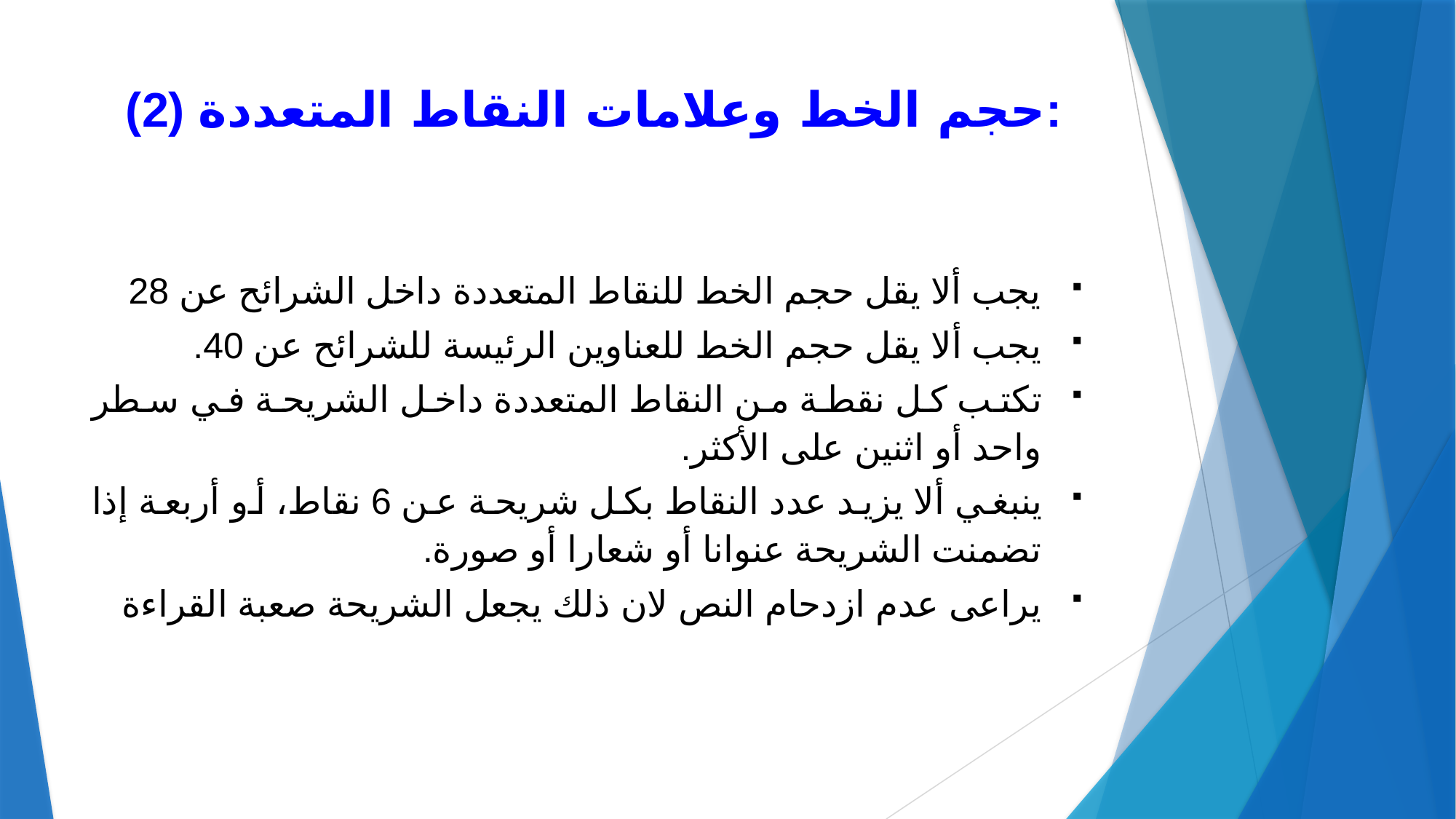

# (2) حجم الخط وعلامات النقاط المتعددة:
يجب ألا يقل حجم الخط للنقاط المتعددة داخل الشرائح عن 28
يجب ألا يقل حجم الخط للعناوين الرئيسة للشرائح عن 40.
تكتب كل نقطة من النقاط المتعددة داخل الشريحة في سطر واحد أو اثنين على الأكثر.
ينبغي ألا يزيد عدد النقاط بكل شريحة عن 6 نقاط، أو أربعة إذا تضمنت الشريحة عنوانا أو شعارا أو صورة.
يراعى عدم ازدحام النص لان ذلك يجعل الشريحة صعبة القراءة